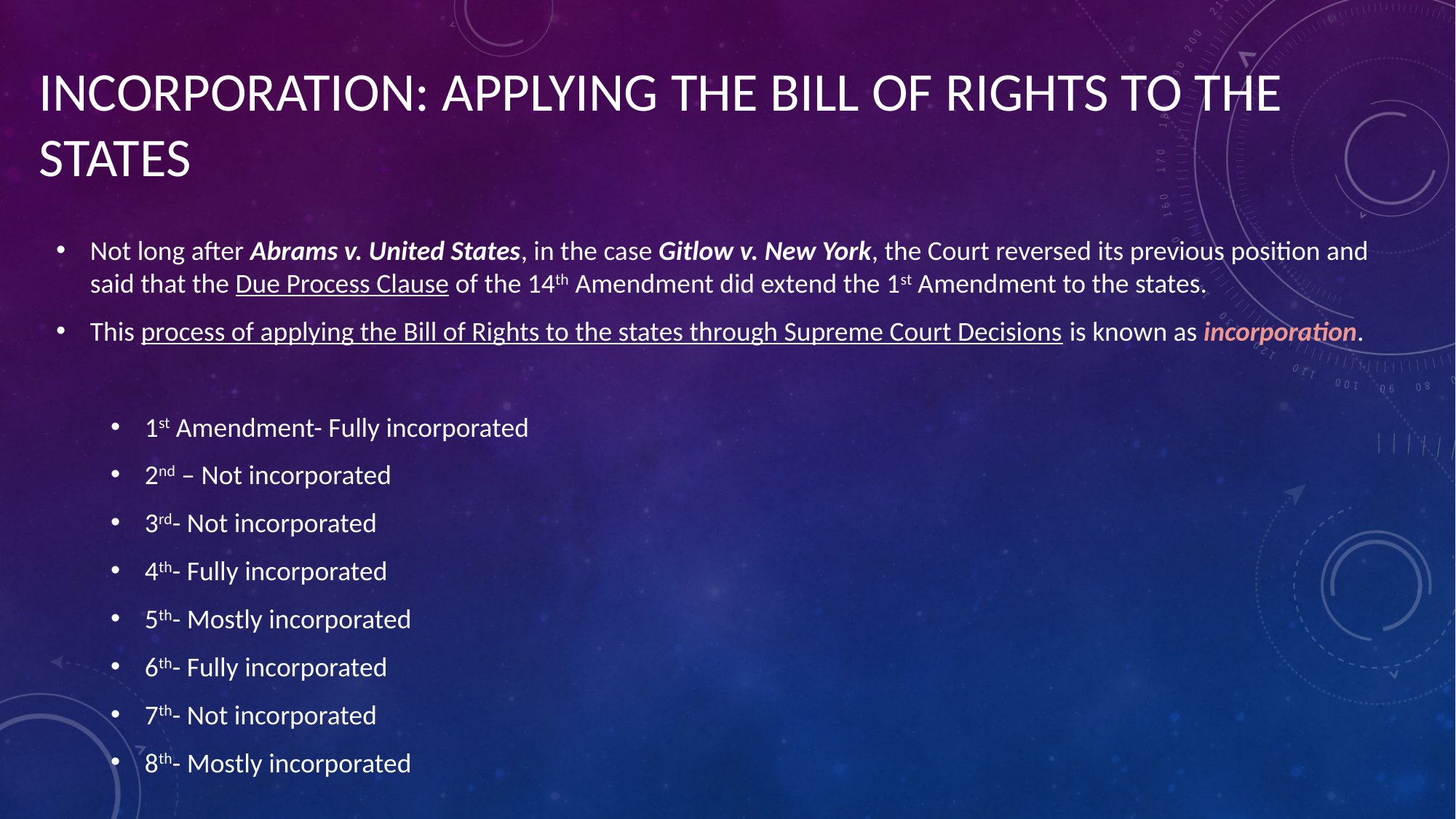

# Incorporation: applying the bill of rights to the states
Not long after Abrams v. United States, in the case Gitlow v. New York, the Court reversed its previous position and said that the Due Process Clause of the 14th Amendment did extend the 1st Amendment to the states.
This process of applying the Bill of Rights to the states through Supreme Court Decisions is known as incorporation.

1st Amendment- Fully incorporated
2nd – Not incorporated
3rd- Not incorporated
4th- Fully incorporated
5th- Mostly incorporated
6th- Fully incorporated
7th- Not incorporated
8th- Mostly incorporated